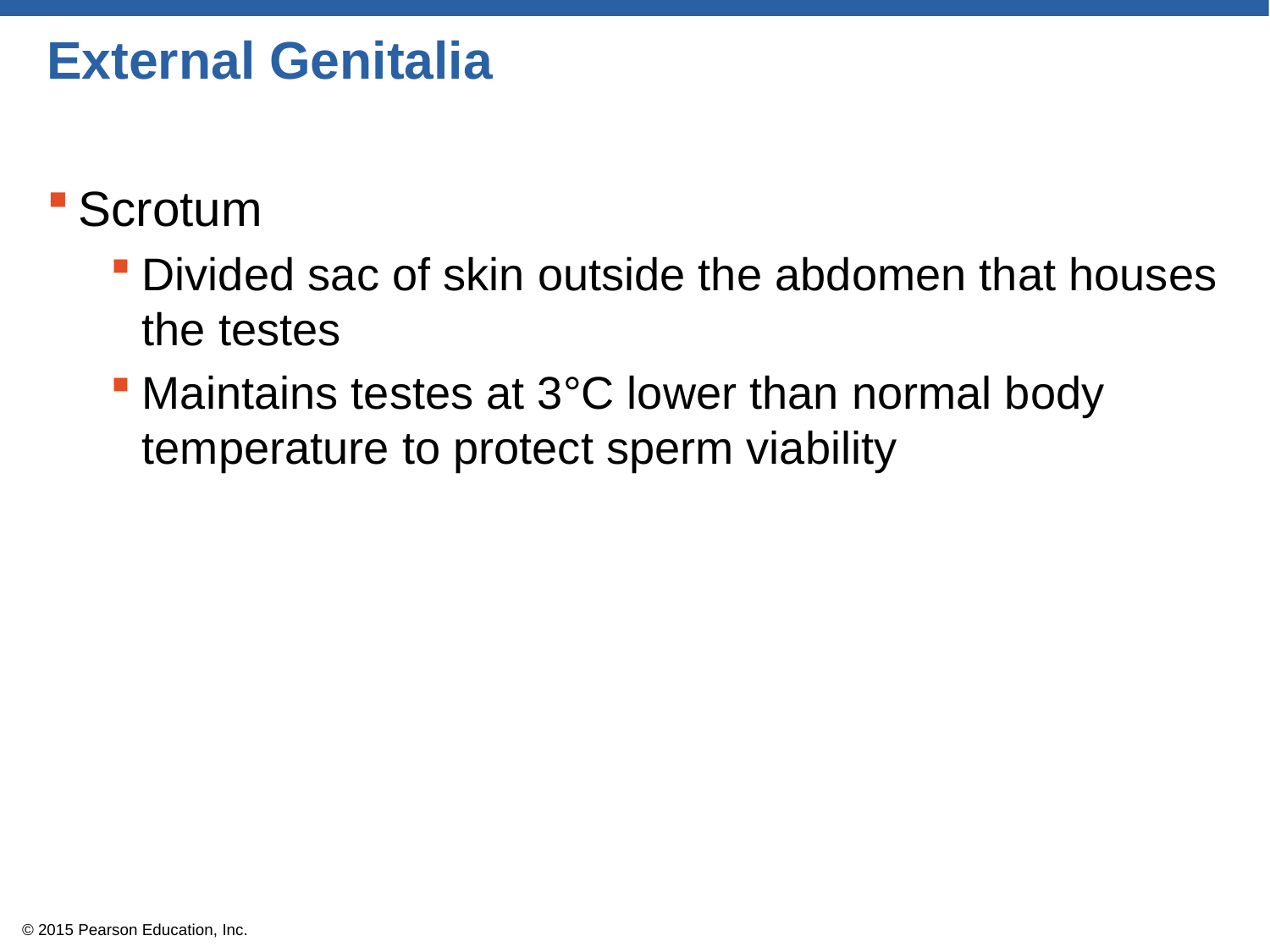

# External Genitalia
Scrotum
Divided sac of skin outside the abdomen that houses the testes
Maintains testes at 3°C lower than normal body temperature to protect sperm viability
© 2015 Pearson Education, Inc.